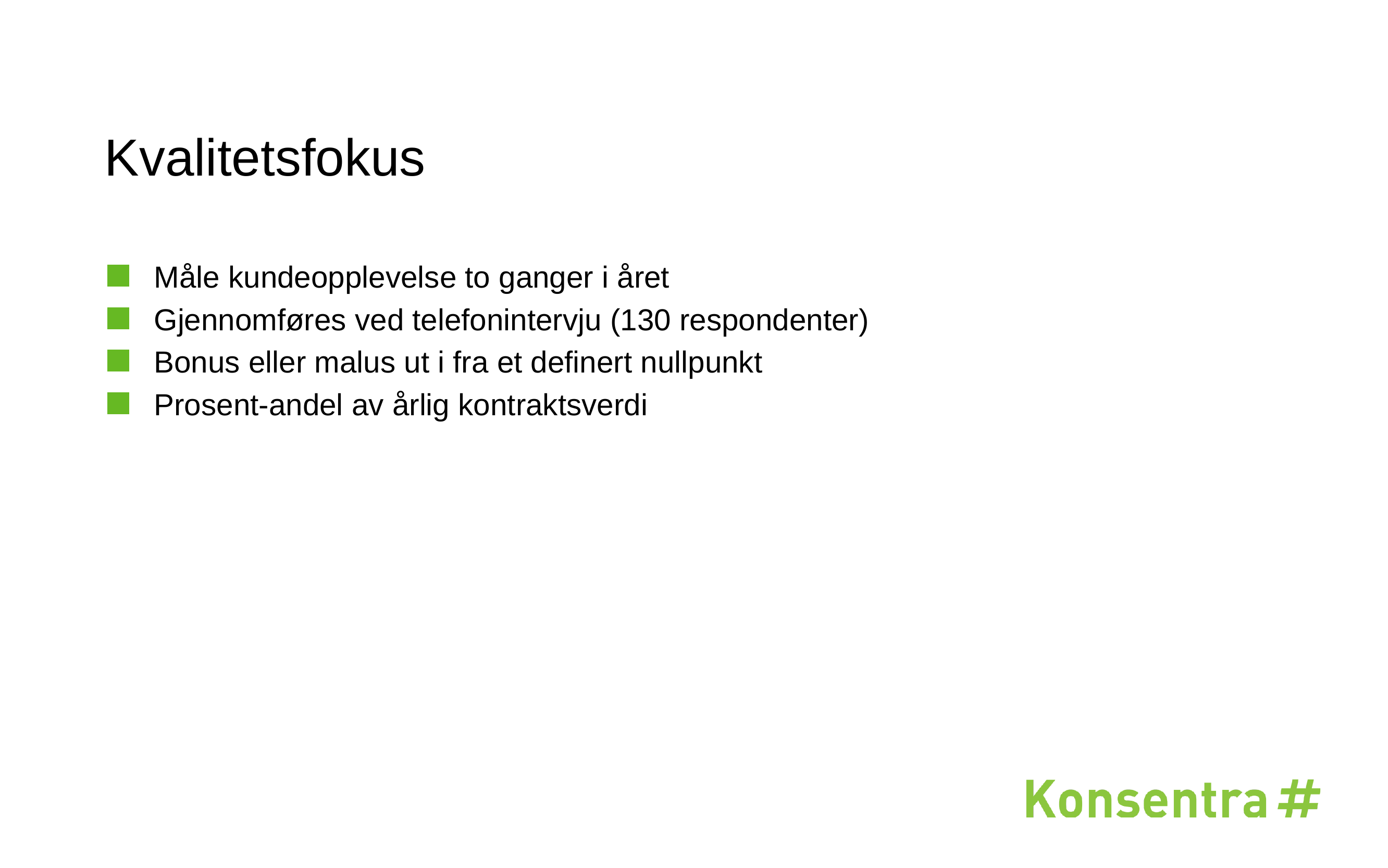

# Kvalitetsfokus
Måle kundeopplevelse to ganger i året
Gjennomføres ved telefonintervju (130 respondenter)
Bonus eller malus ut i fra et definert nullpunkt
Prosent-andel av årlig kontraktsverdi